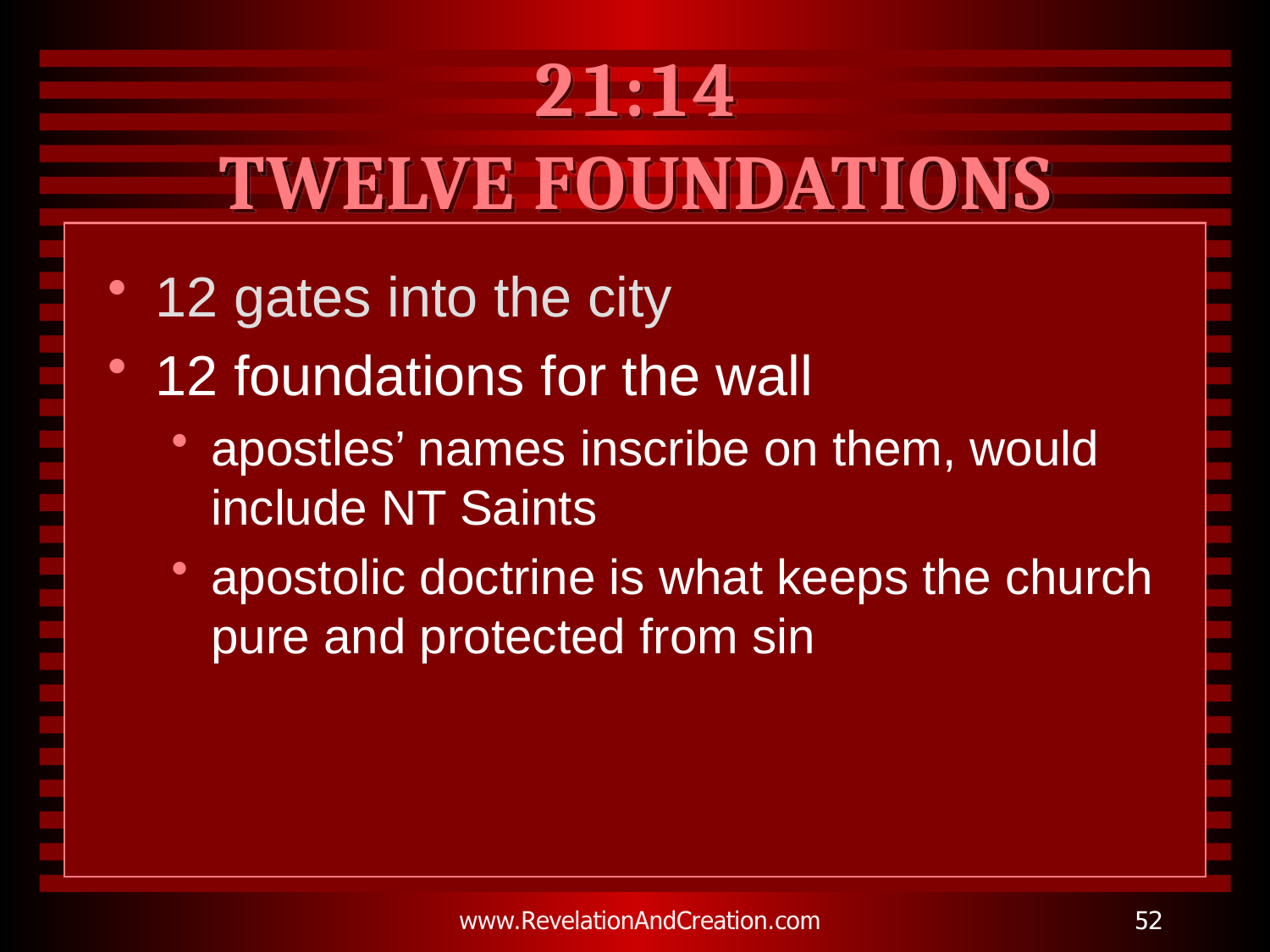

# 21:14 TWELVE FOUNDATIONS
12 gates into the city
12 foundations for the wall
apostles’ names inscribe on them, would include NT Saints
apostolic doctrine is what keeps the church pure and protected from sin

www.RevelationAndCreation.com
52